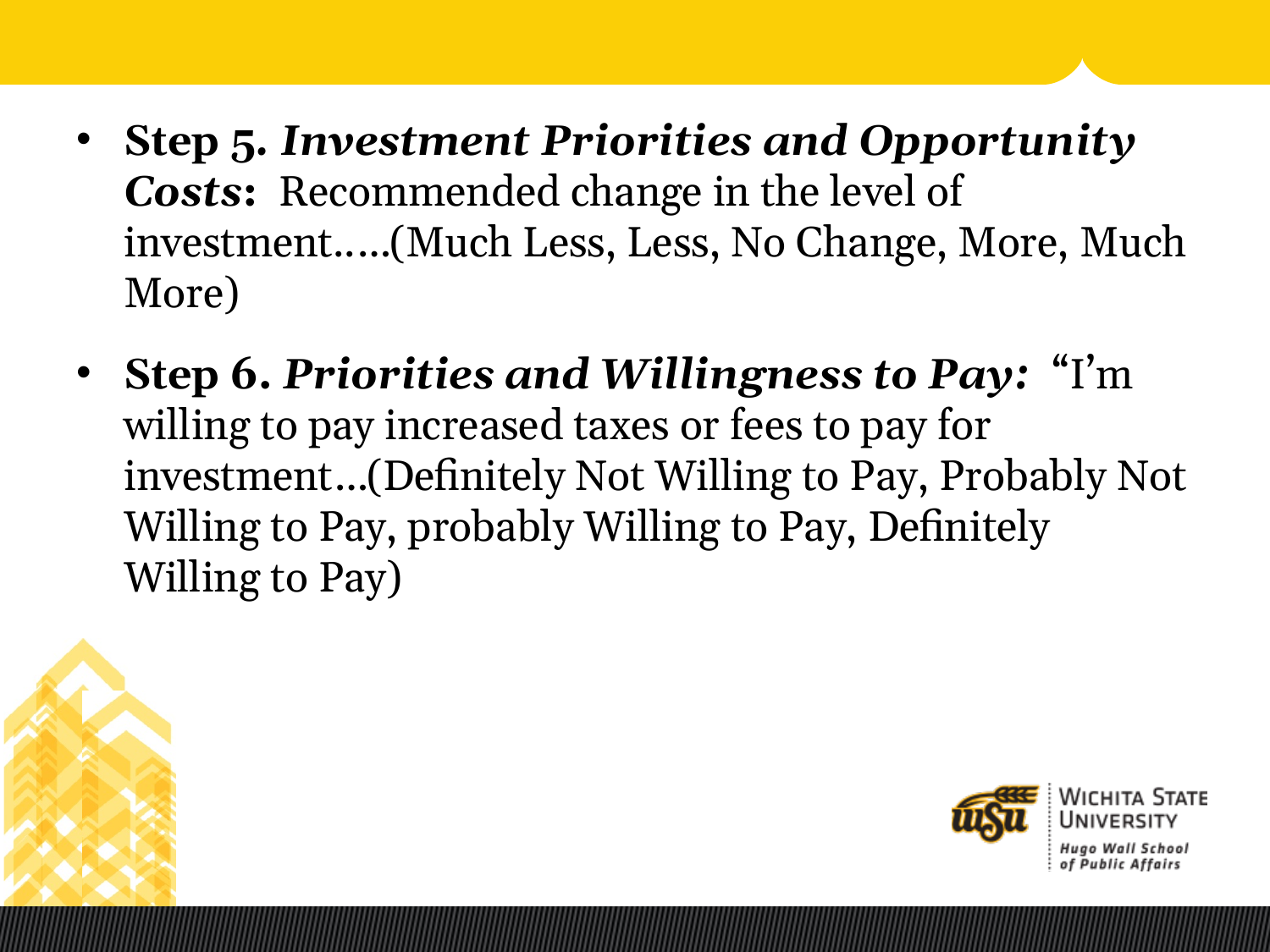

#
Step 5. Investment Priorities and Opportunity Costs:  Recommended change in the level of investment..…(Much Less, Less, No Change, More, Much More)

Step 6. Priorities and Willingness to Pay:  “I’m willing to pay increased taxes or fees to pay for investment…(Definitely Not Willing to Pay, Probably Not Willing to Pay, probably Willing to Pay, Definitely Willing to Pay)